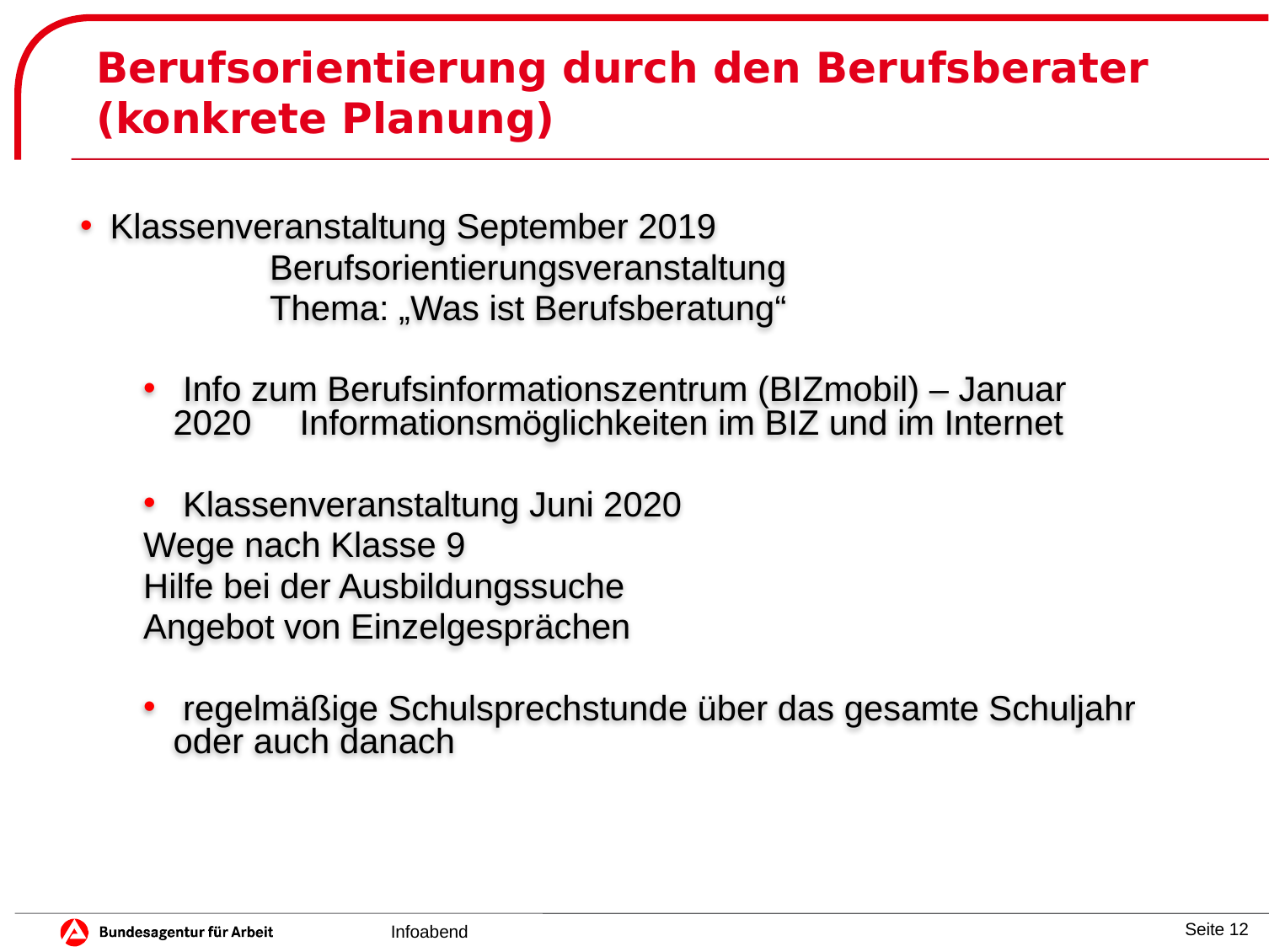

# Berufsorientierung durch den Berufsberater (konkrete Planung)

Klassenveranstaltung September 2019
	Berufsorientierungsveranstaltung
	Thema: „Was ist Berufsberatung“

 Info zum Berufsinformationszentrum (BIZmobil) – Januar 2020	Informationsmöglichkeiten im BIZ und im Internet

 Klassenveranstaltung Juni 2020
Wege nach Klasse 9
Hilfe bei der Ausbildungssuche
Angebot von Einzelgesprächen

 regelmäßige Schulsprechstunde über das gesamte Schuljahr oder auch danach

Infoabend